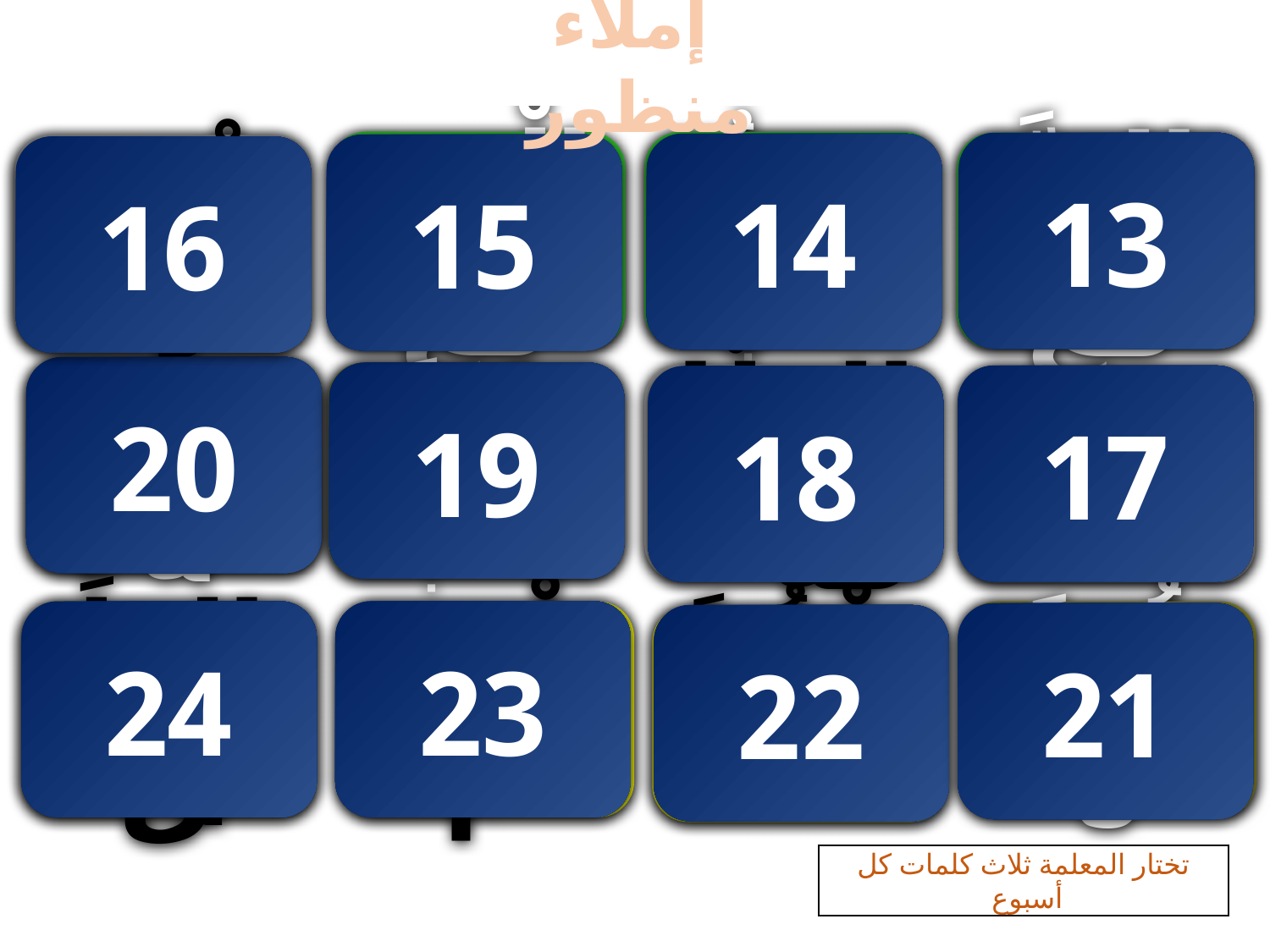

إملاء منظور
الْمَوْقِعُ
السُّحُبُ
الـدَّفْعُ
13
14
15
الْحَرَارَةُ
16
20

دَرَجَةُ

السَّحْبُ
19
الطَّاقَةُ
17
18
الصَّوْتُ
23
الظِّلُّ
24

الْحَجْمُ

قُـوَّةُ

21
22

الْكُتْلَةُ

تختار المعلمة ثلاث كلمات كل أسبوع